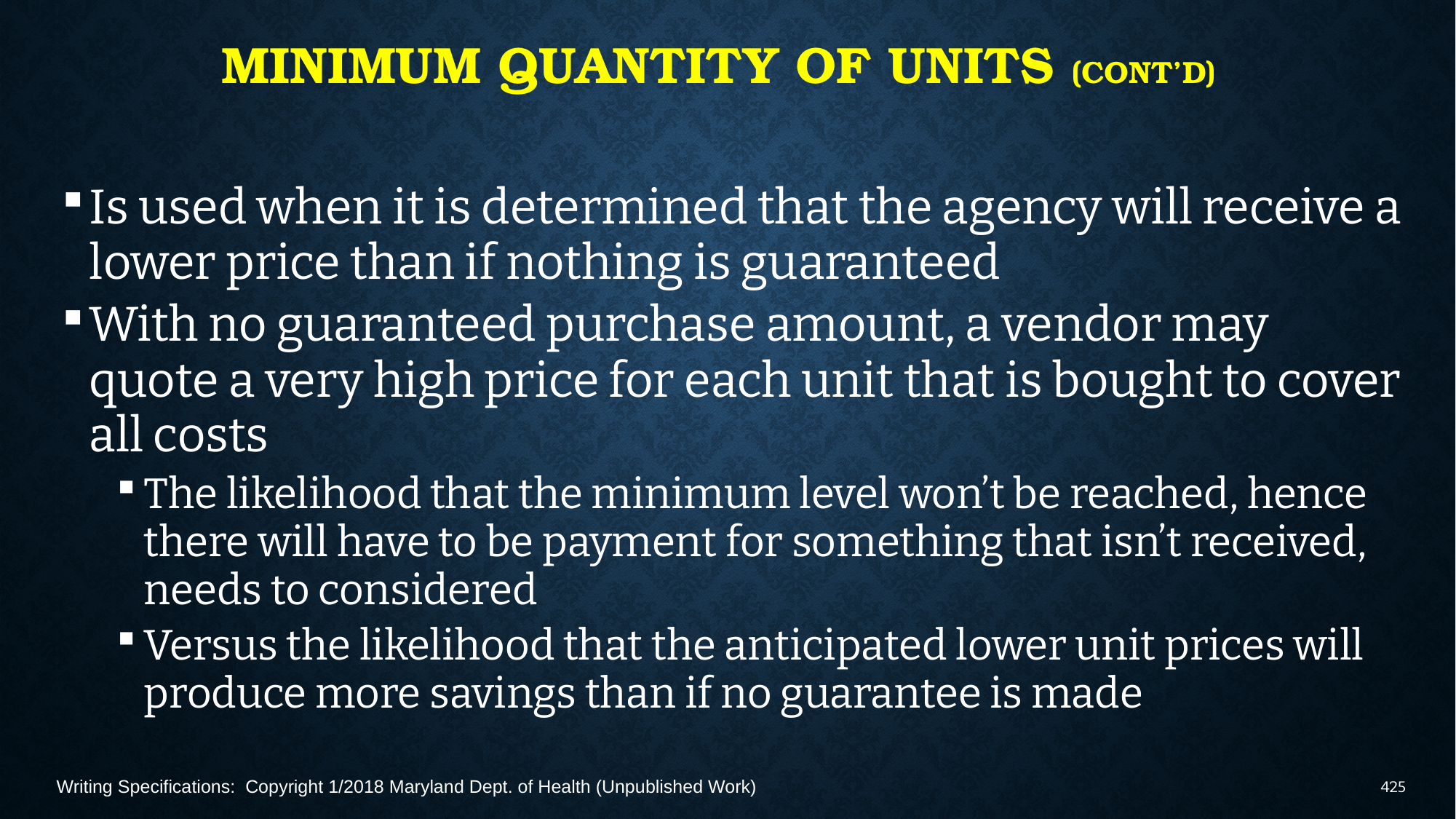

# Minimum Quantity of Units (Cont’d)
Is used when it is determined that the agency will receive a lower price than if nothing is guaranteed
With no guaranteed purchase amount, a vendor may quote a very high price for each unit that is bought to cover all costs
The likelihood that the minimum level won’t be reached, hence there will have to be payment for something that isn’t received, needs to considered
Versus the likelihood that the anticipated lower unit prices will produce more savings than if no guarantee is made

Writing Specifications:  Copyright 1/2018 Maryland Dept. of Health (Unpublished Work)
425